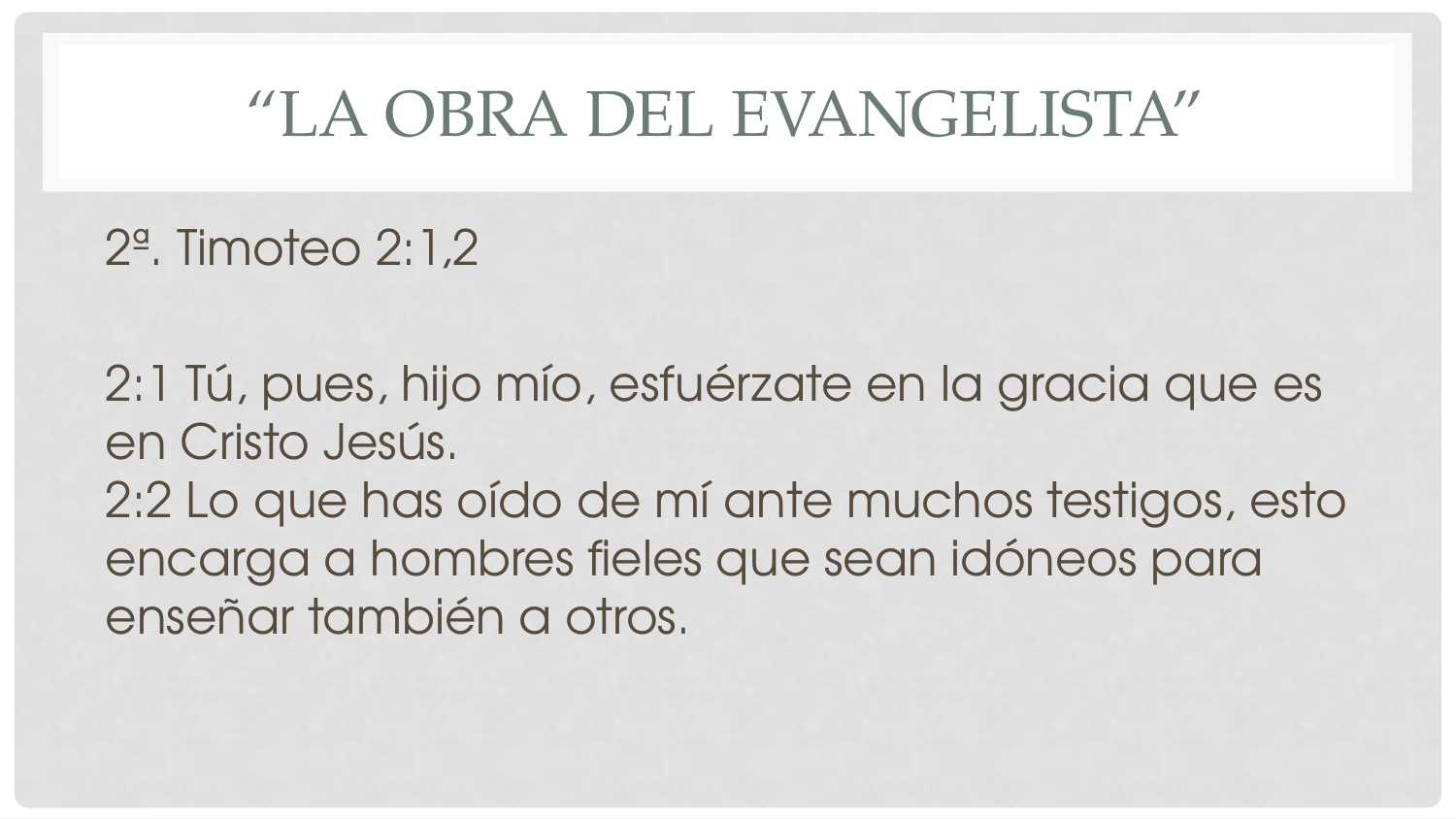

# “La obra del evangelista”
2ª. Timoteo 2:1,2

2:1 Tú, pues, hijo mío, esfuérzate en la gracia que es en Cristo Jesús. 
2:2 Lo que has oído de mí ante muchos testigos, esto encarga a hombres fieles que sean idóneos para enseñar también a otros.